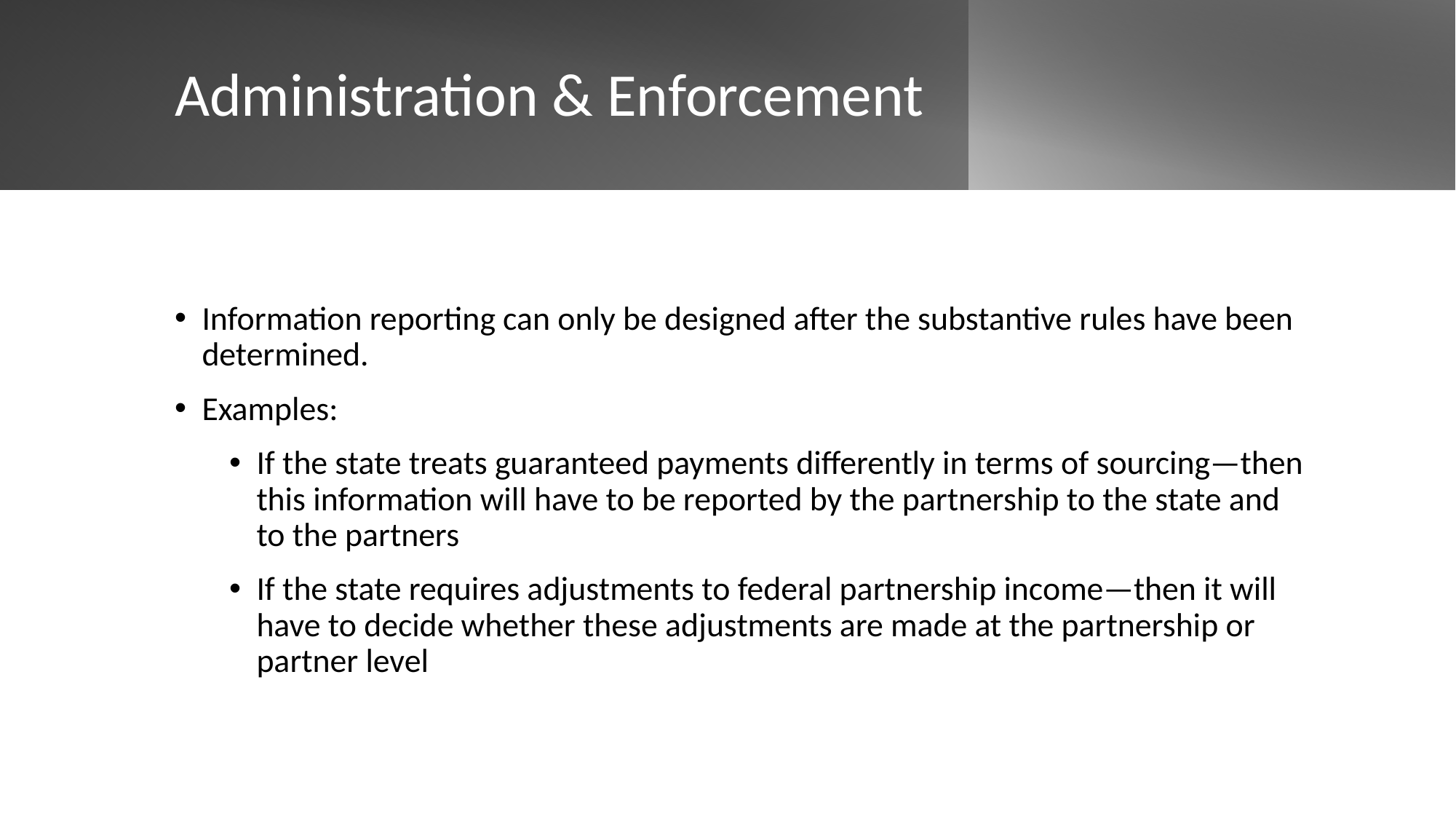

# Administration & Enforcement
Information reporting can only be designed after the substantive rules have been determined.
Examples:
If the state treats guaranteed payments differently in terms of sourcing—then this information will have to be reported by the partnership to the state and to the partners
If the state requires adjustments to federal partnership income—then it will have to decide whether these adjustments are made at the partnership or partner level